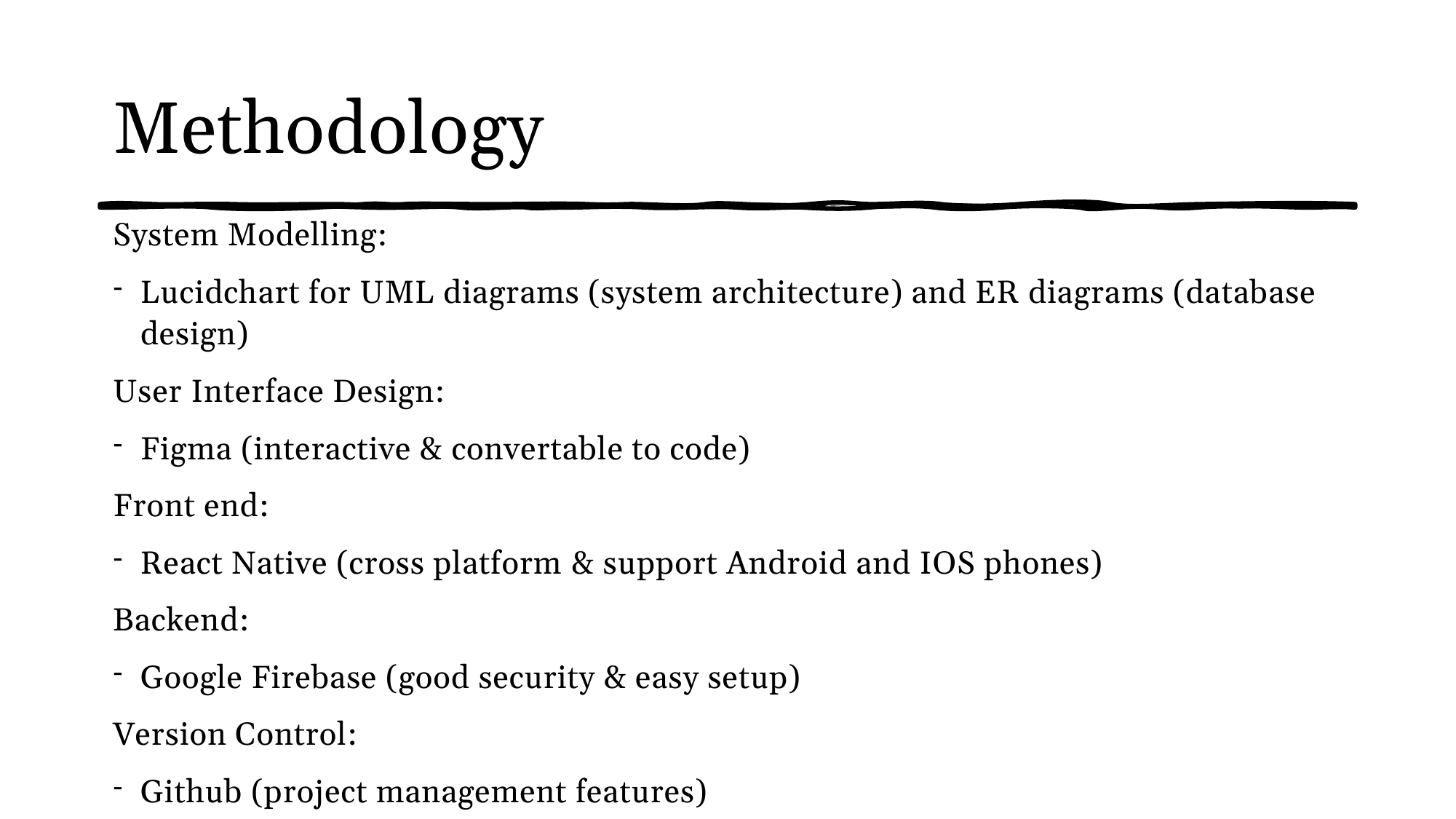

# Methodology
System Modelling:
Lucidchart for UML diagrams (system architecture) and ER diagrams (database design)
User Interface Design:
Figma (interactive & convertable to code)
Front end:
React Native (cross platform & support Android and IOS phones)
Backend:
Google Firebase (good security & easy setup)
Version Control:
Github (project management features)